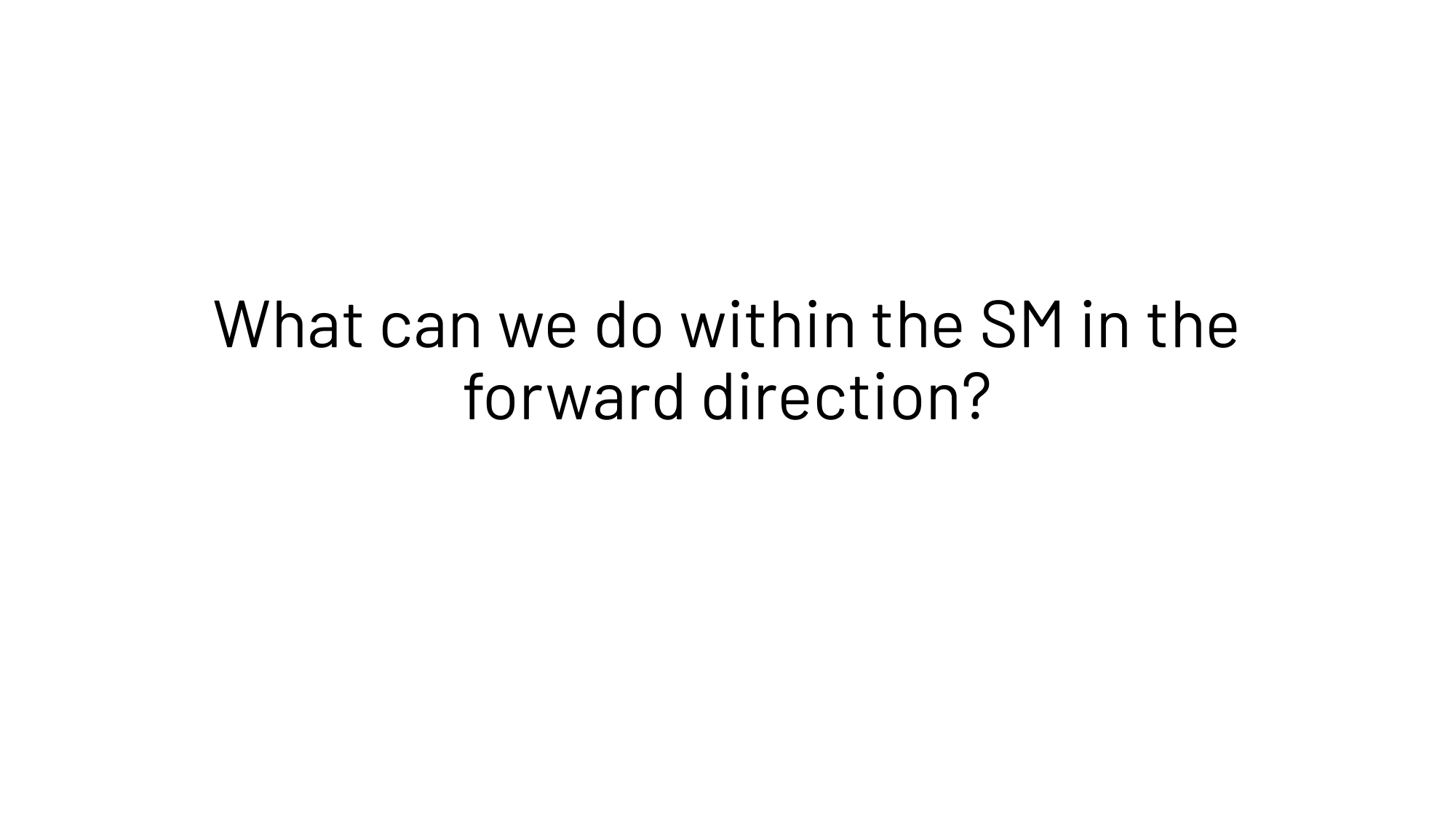

# What can we do within the SM in the forward direction?